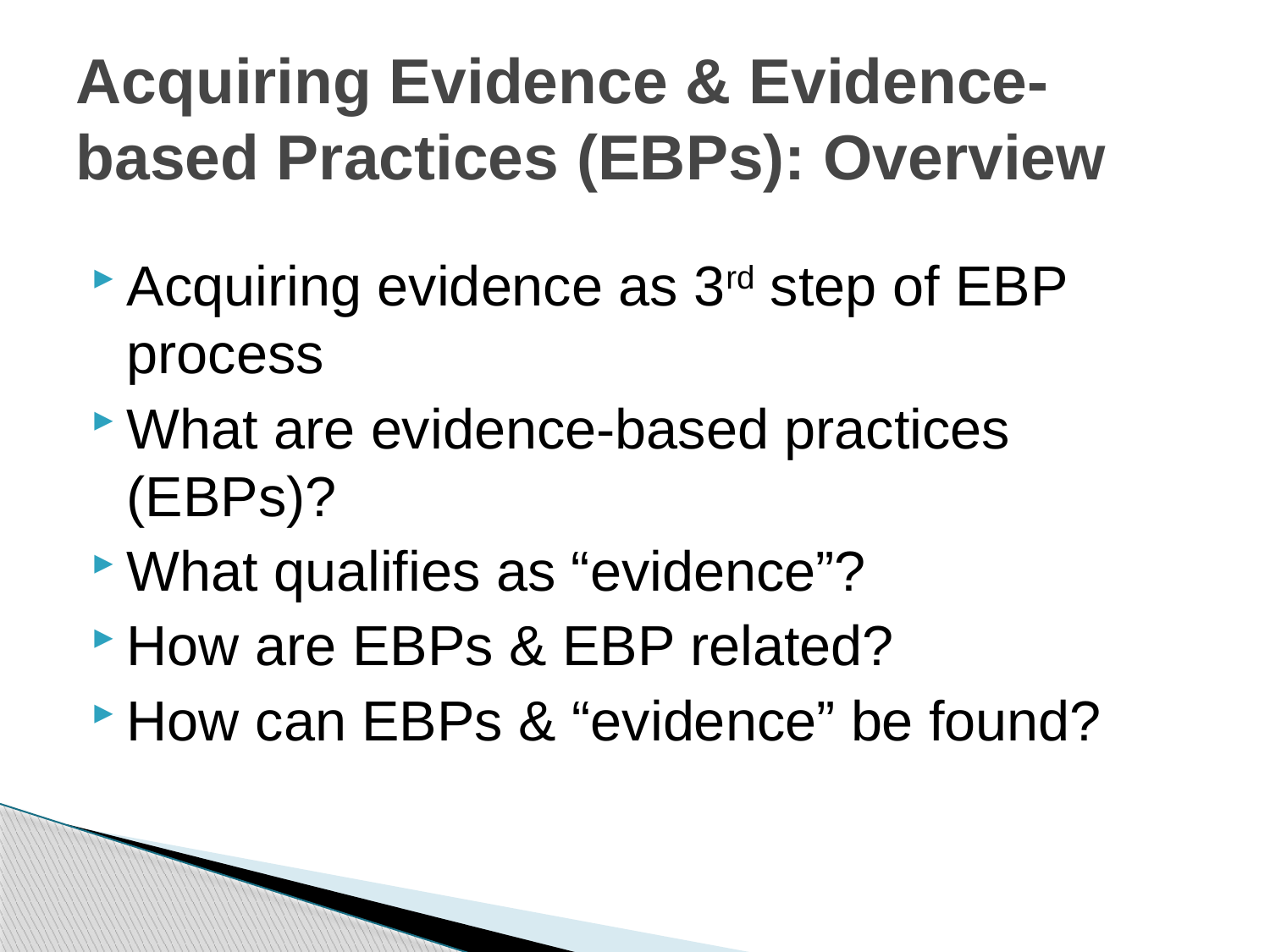

# Acquiring Evidence & Evidence-based Practices (EBPs): Overview
Acquiring evidence as 3rd step of EBP process
What are evidence-based practices (EBPs)?
What qualifies as “evidence”?
How are EBPs & EBP related?
How can EBPs & “evidence” be found?